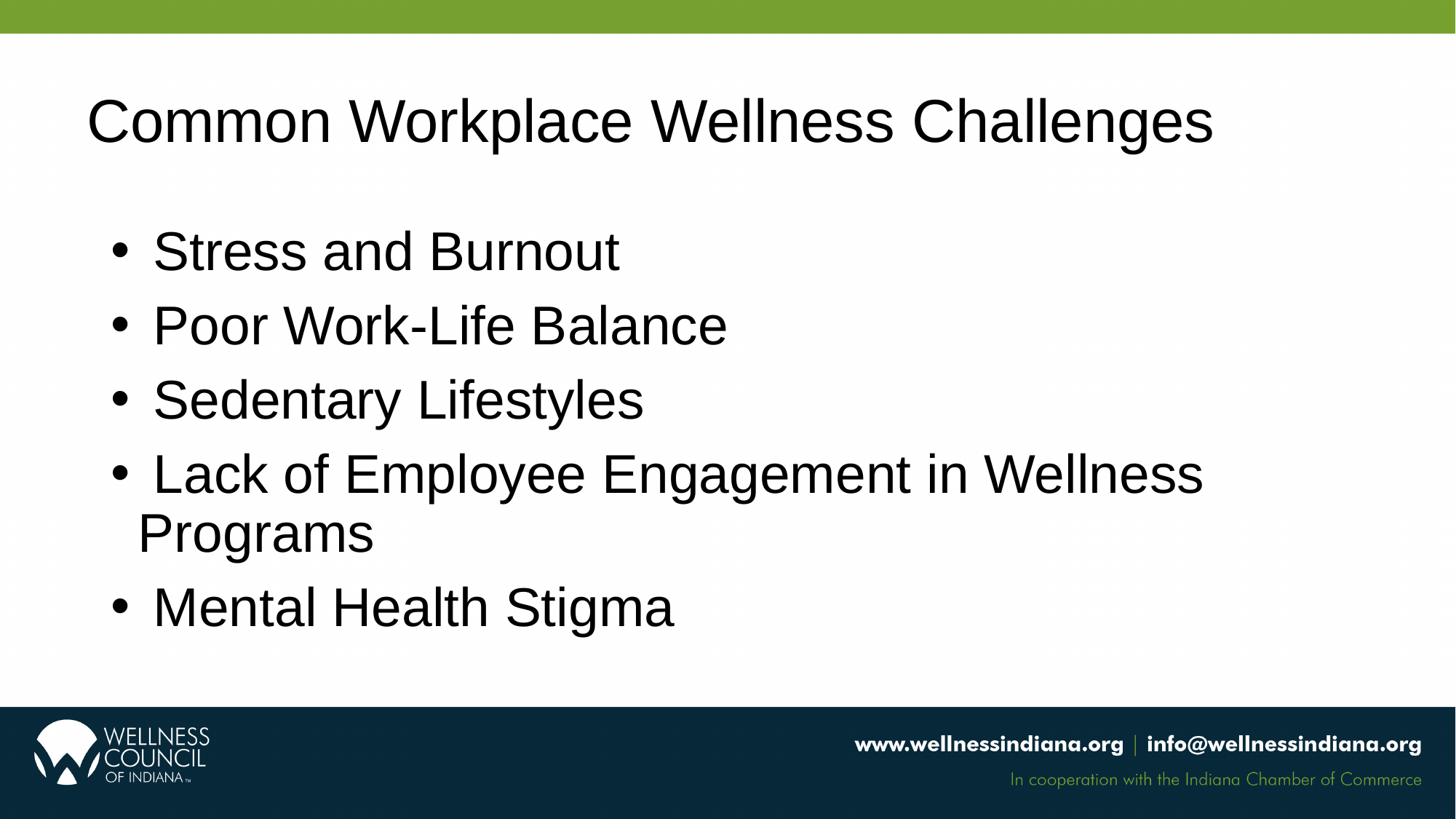

# Common Workplace Wellness Challenges
 Stress and Burnout
 Poor Work-Life Balance
 Sedentary Lifestyles
 Lack of Employee Engagement in Wellness Programs
 Mental Health Stigma